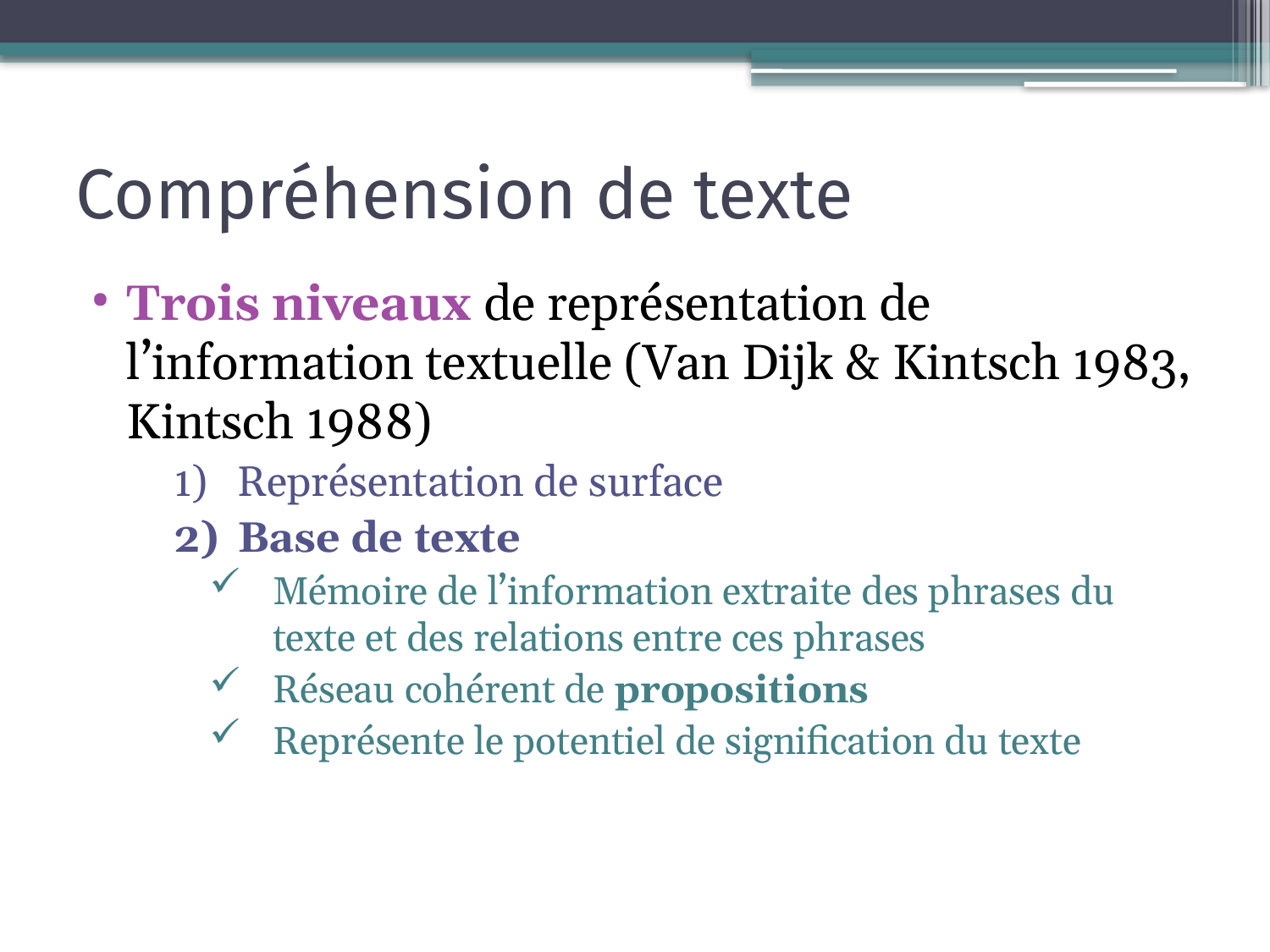

# Compréhension de texte
Trois niveaux de représentation de l’information textuelle (Van Dijk & Kintsch 1983, Kintsch 1988)
Représentation de surface
Base de texte
Mémoire de l’information extraite des phrases du texte et des relations entre ces phrases
Réseau cohérent de propositions
Représente le potentiel de signification du texte